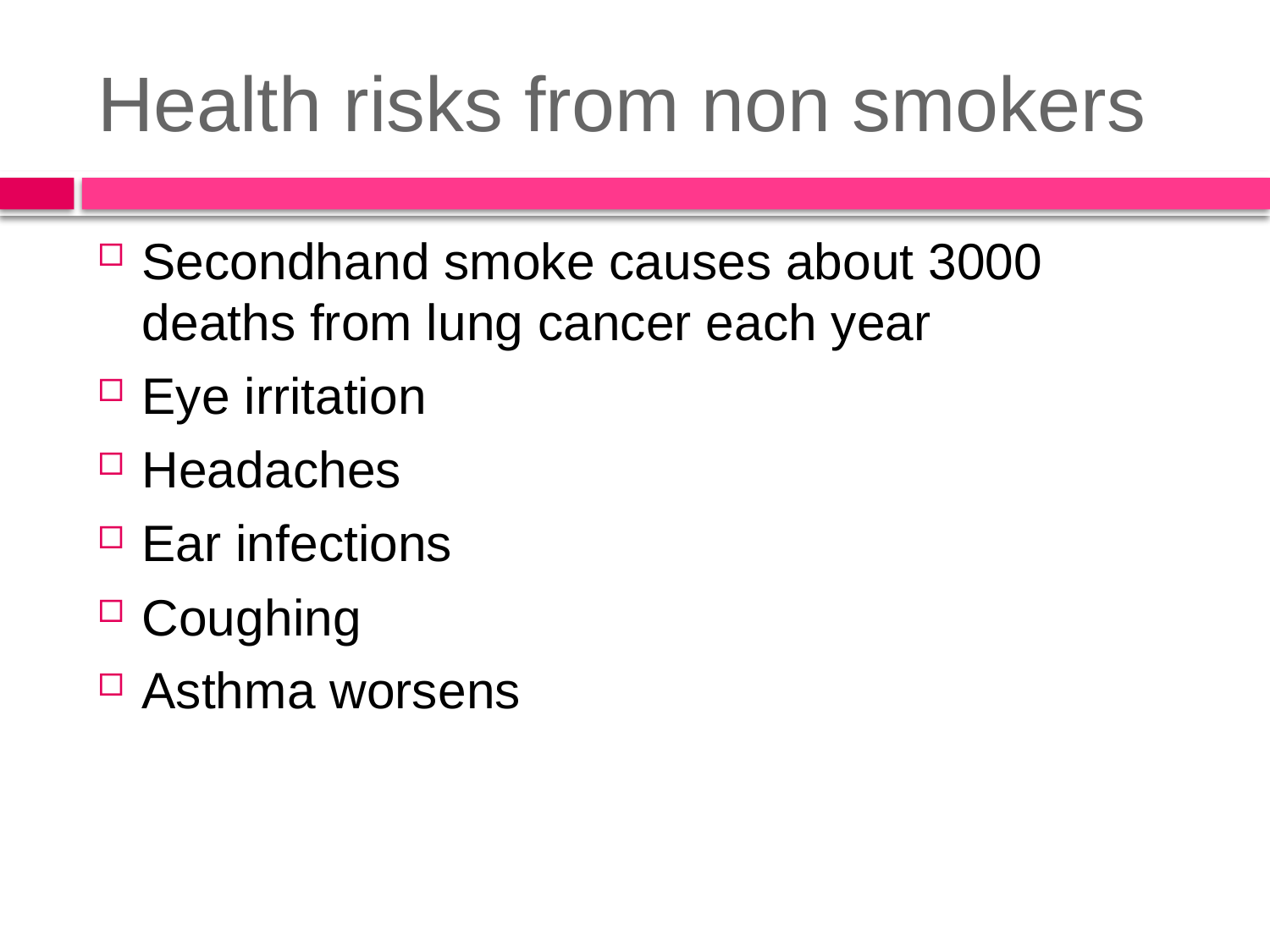

# Health risks from non smokers
Secondhand smoke causes about 3000 deaths from lung cancer each year
Eye irritation
Headaches
Ear infections
Coughing
Asthma worsens